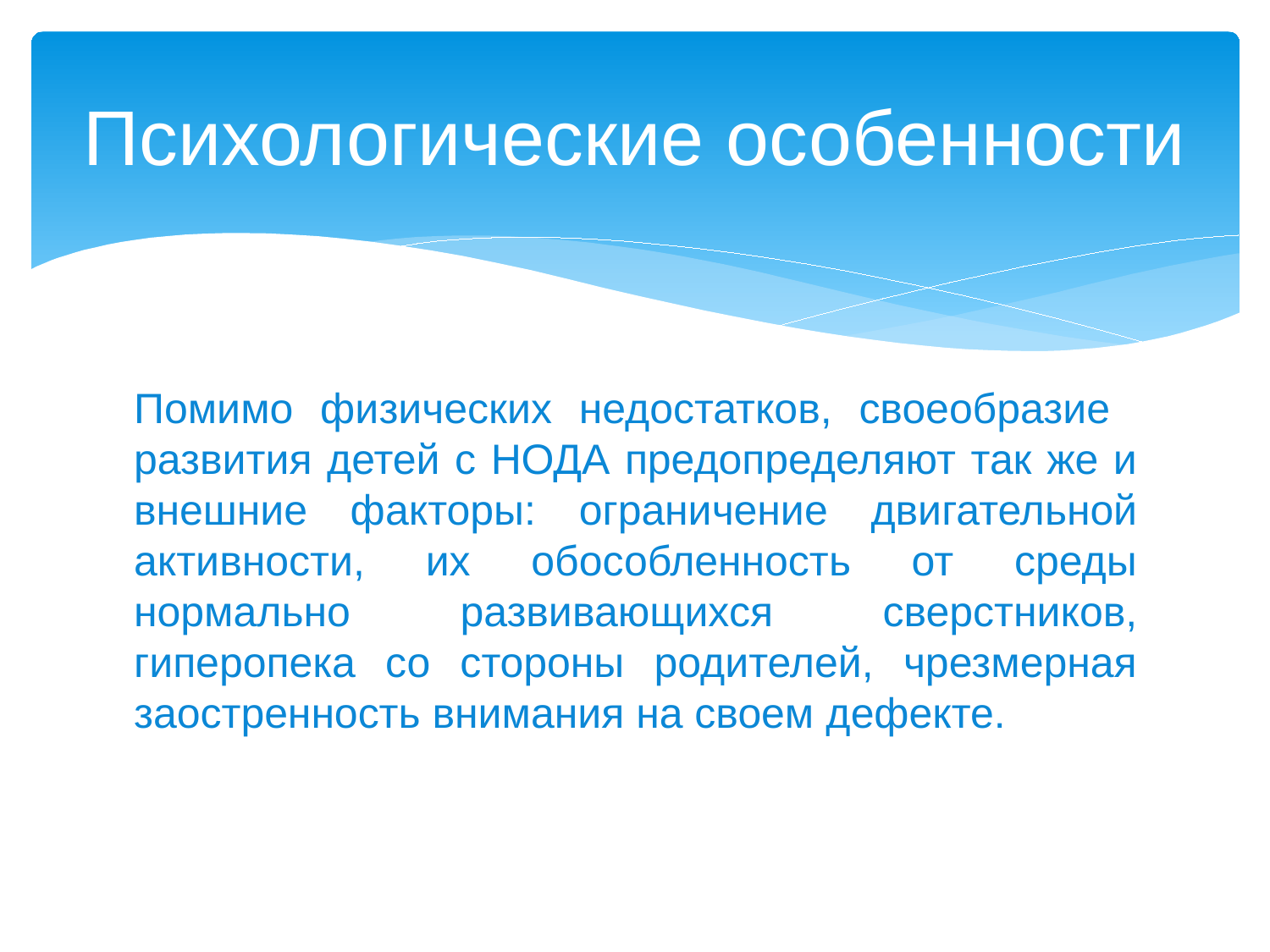

# Психологические особенности

Помимо физических недостатков, своеобразие  развития детей с НОДА предопределяют так же и внешние факторы: ограничение двигательной активности, их обособленность от среды нормально развивающихся сверстников, гиперопека со стороны родителей, чрезмерная заостренность внимания на своем дефекте.